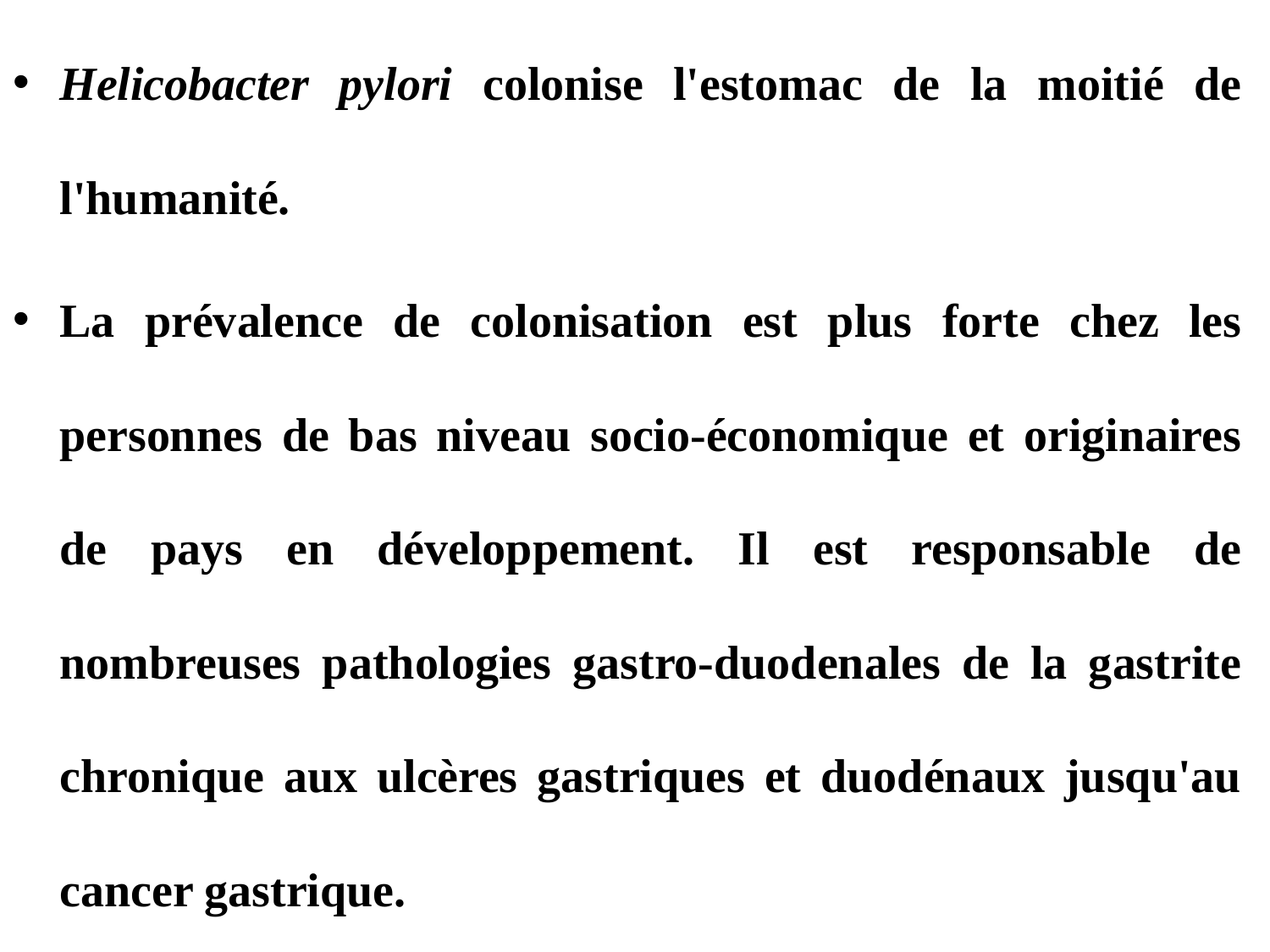

Helicobacter pylori colonise l'estomac de la moitié de l'humanité.
La prévalence de colonisation est plus forte chez les personnes de bas niveau socio-économique et originaires de pays en développement. Il est responsable de nombreuses pathologies gastro-duodenales de la gastrite chronique aux ulcères gastriques et duodénaux jusqu'au cancer gastrique.